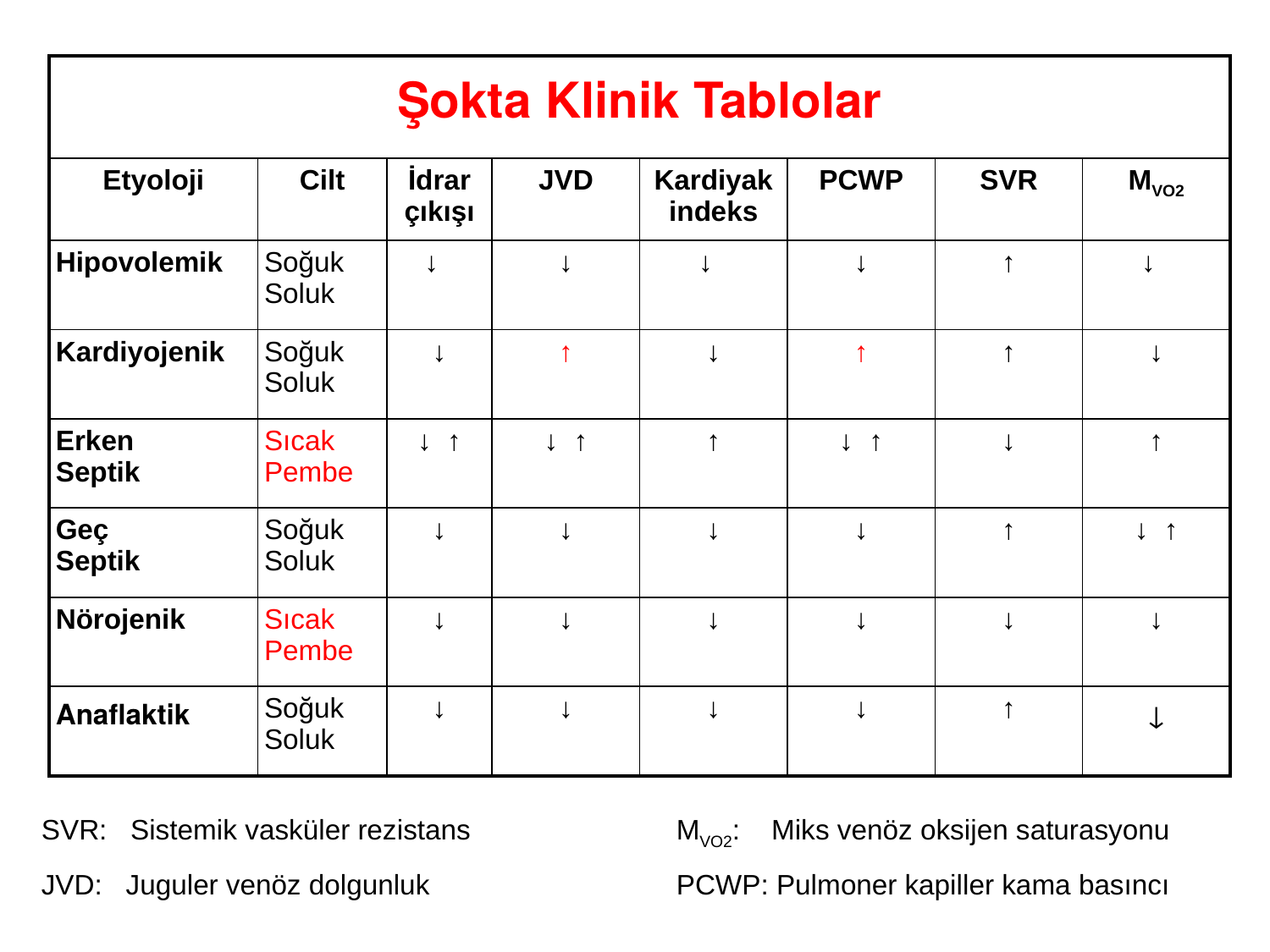

| Şokta Klinik Tablolar |  |  |  |  |  |  |  |
| --- | --- | --- | --- | --- | --- | --- | --- |
| Etyoloji | Cilt | İdrar çıkışı | JVD | Kardiyak indeks | PCWP | SVR | MVO2 |
| Hipovolemik | Soğuk Soluk | ↓ | ↓ | ↓ | ↓ | ↑ | ↓ |
| Kardiyojenik | Soğuk Soluk | ↓ | ↑ | ↓ | ↑ | ↑ | ↓ |
| Erken Septik | Sıcak Pembe | ↓ ↑ | ↓ ↑ | ↑ | ↓ ↑ | ↓ | ↑ |
| Geç Septik | Soğuk Soluk | ↓ | ↓ | ↓ | ↓ | ↑ | ↓ ↑ |
| Nörojenik | Sıcak Pembe | ↓ | ↓ | ↓ | ↓ | ↓ | ↓ |
| Anaflaktik | Soğuk Soluk | ↓ | ↓ | ↓ | ↓ | ↑ | ↓ |
SVR:   Sistemik vasküler rezistans		MVO2:    Miks venöz oksijen saturasyonu
JVD:   Juguler venöz dolgunluk		PCWP: Pulmoner kapiller kama basıncı